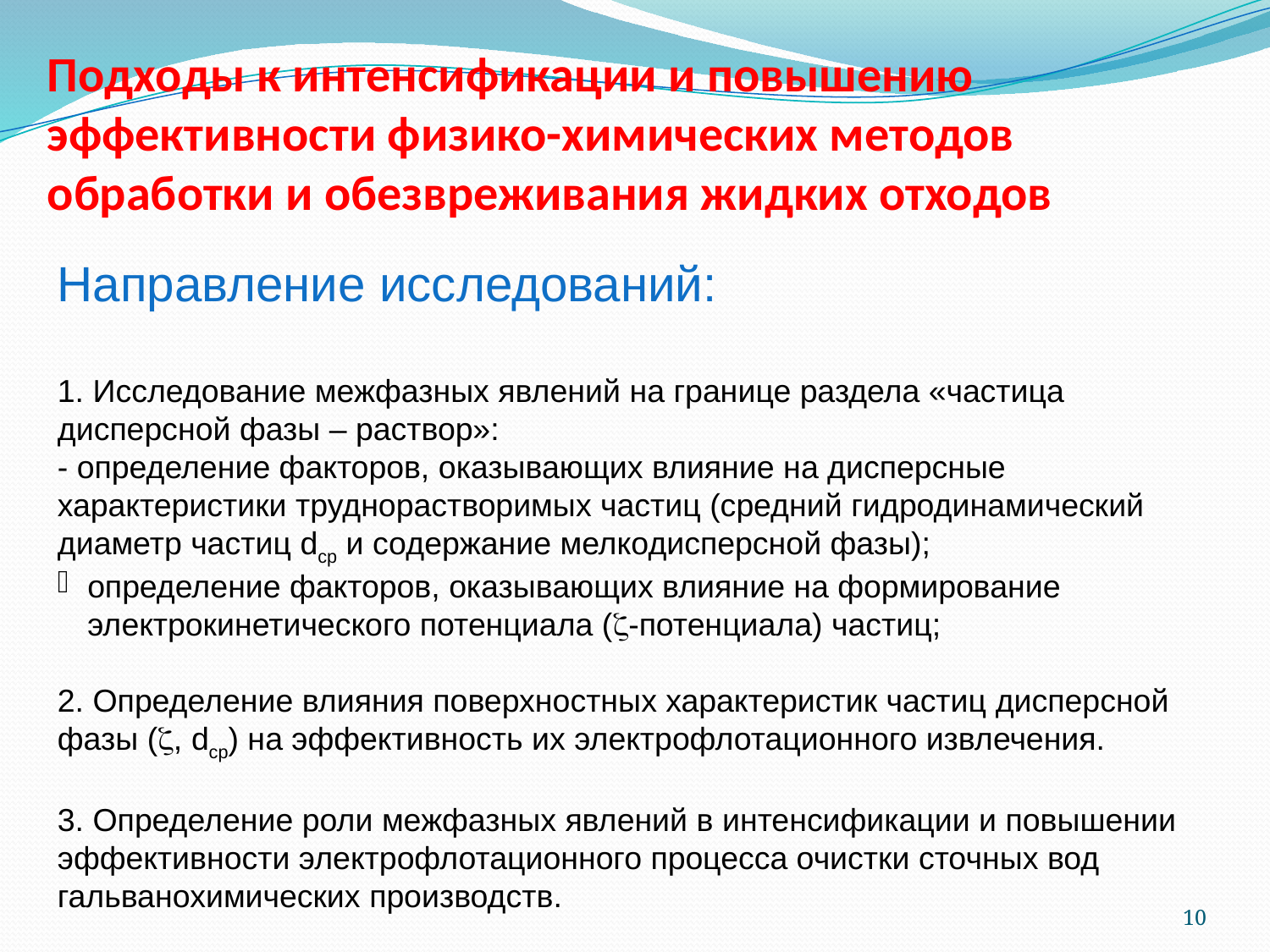

Подходы к интенсификации и повышению эффективности физико-химических методов обработки и обезвреживания жидких отходов
Направление исследований:

1. Исследование межфазных явлений на границе раздела «частица дисперсной фазы – раствор»:
- определение факторов, оказывающих влияние на дисперсные характеристики труднорастворимых частиц (средний гидродинамический диаметр частиц dср и содержание мелкодисперсной фазы);
определение факторов, оказывающих влияние на формирование электрокинетического потенциала (ζ-потенциала) частиц;

2. Определение влияния поверхностных характеристик частиц дисперсной фазы (ζ, dср) на эффективность их электрофлотационного извлечения.

3. Определение роли межфазных явлений в интенсификации и повышении эффективности электрофлотационного процесса очистки сточных вод гальванохимических производств.
10